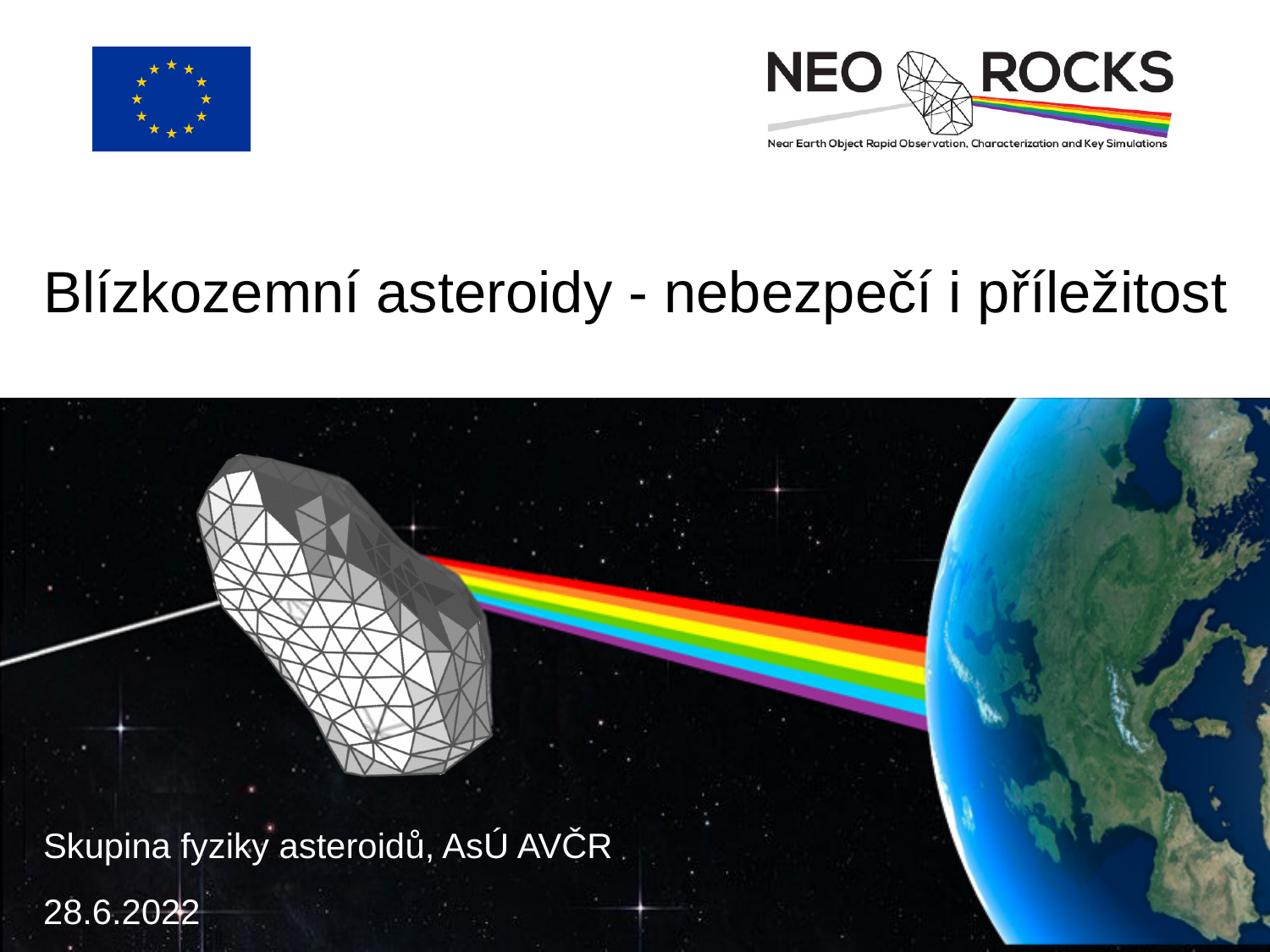

Blízkozemní asteroidy - nebezpečí i příležitost
Skupina fyziky asteroidů, AsÚ AVČR
28.6.2022